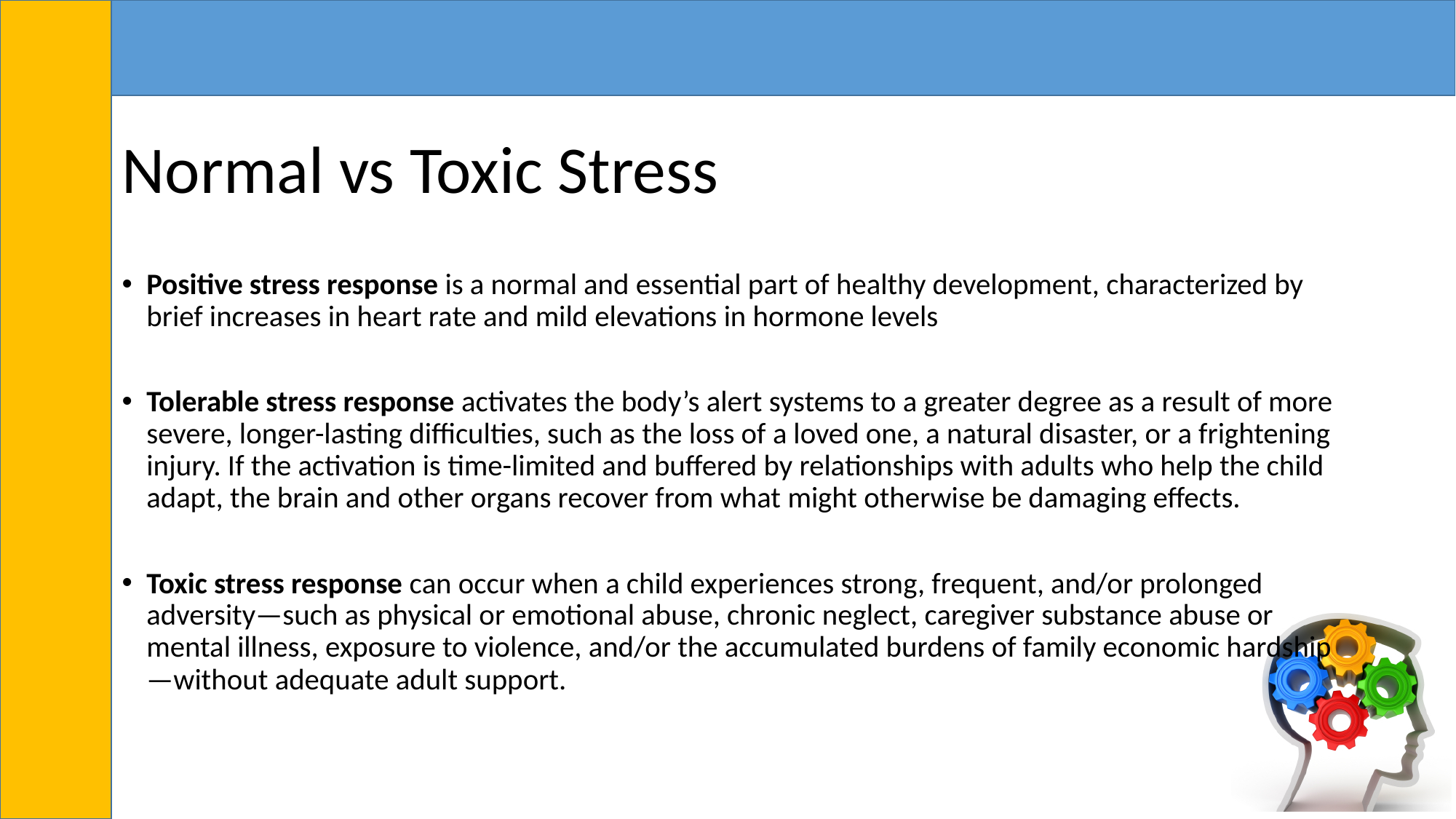

# Normal vs Toxic Stress
Positive stress response is a normal and essential part of healthy development, characterized by brief increases in heart rate and mild elevations in hormone levels

Tolerable stress response activates the body’s alert systems to a greater degree as a result of more severe, longer-lasting difficulties, such as the loss of a loved one, a natural disaster, or a frightening injury. If the activation is time-limited and buffered by relationships with adults who help the child adapt, the brain and other organs recover from what might otherwise be damaging effects.

Toxic stress response can occur when a child experiences strong, frequent, and/or prolonged adversity—such as physical or emotional abuse, chronic neglect, caregiver substance abuse or mental illness, exposure to violence, and/or the accumulated burdens of family economic hardship—without adequate adult support.